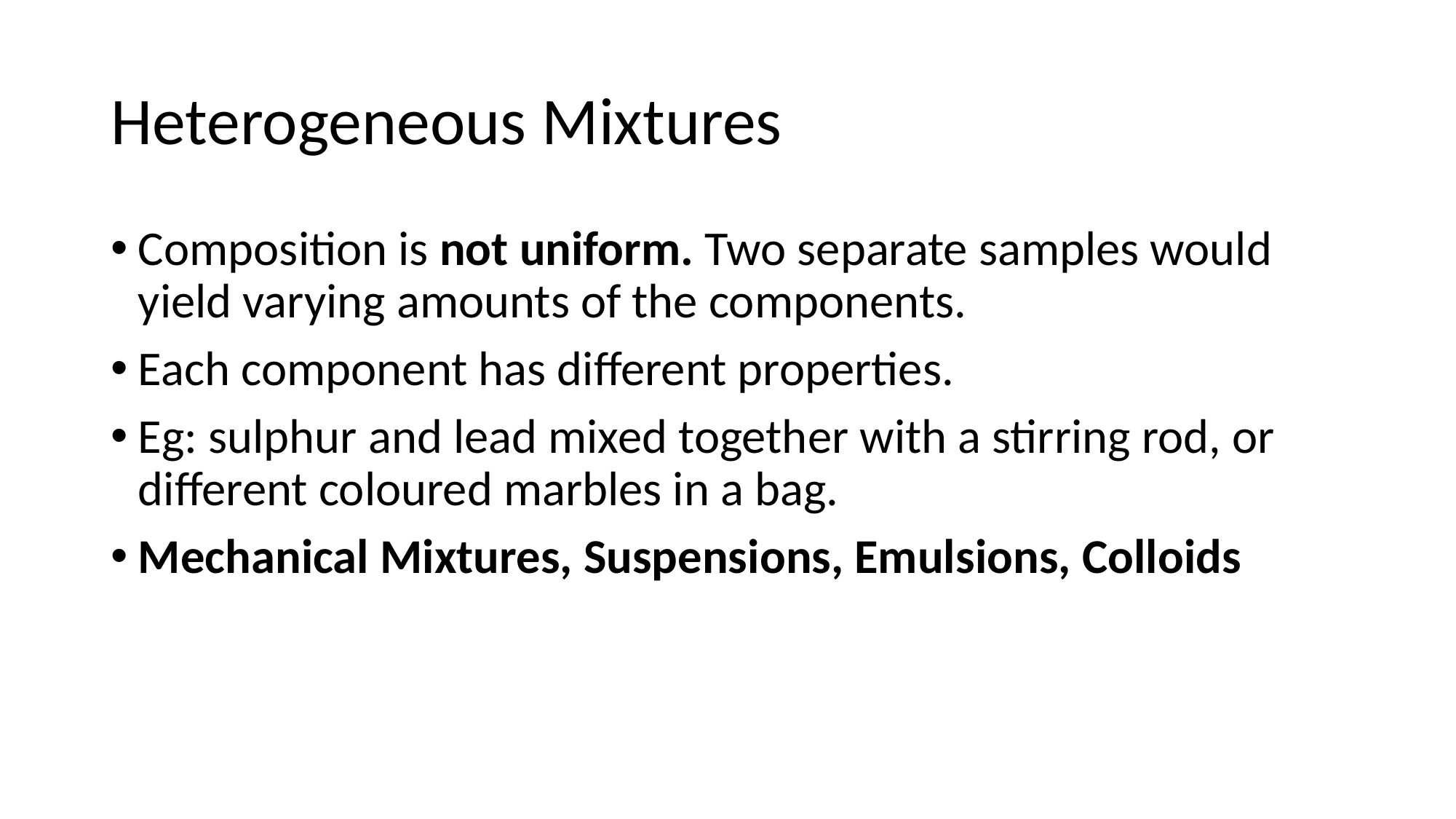

# Heterogeneous Mixtures
Composition is not uniform. Two separate samples would yield varying amounts of the components.
Each component has different properties.
Eg: sulphur and lead mixed together with a stirring rod, or different coloured marbles in a bag.
Mechanical Mixtures, Suspensions, Emulsions, Colloids